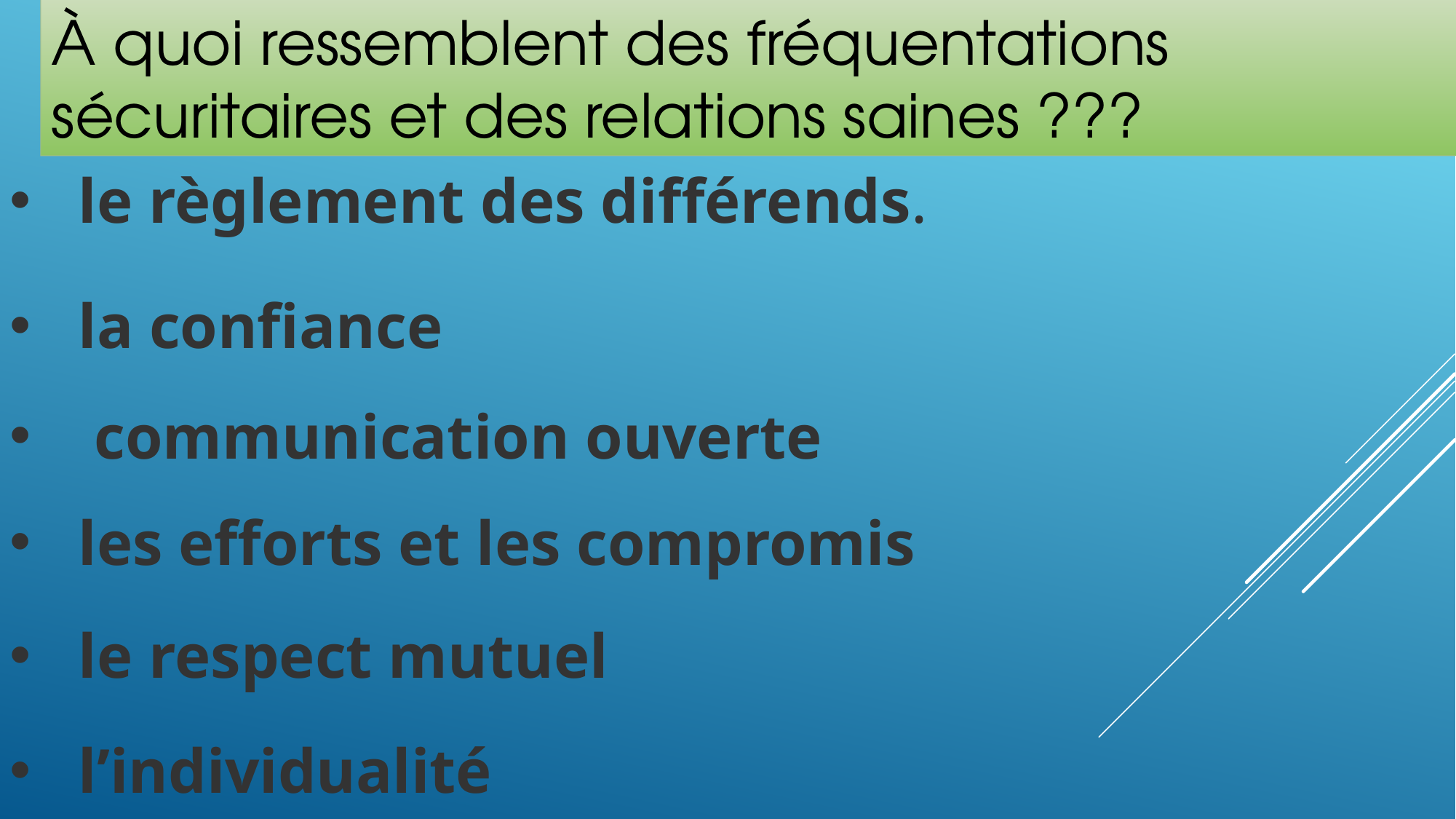

À quoi ressemblent des fréquentations sécuritaires et des relations saines ???
le règlement des différends.
la confiance
 communication ouverte
les efforts et les compromis
le respect mutuel
l’individualité